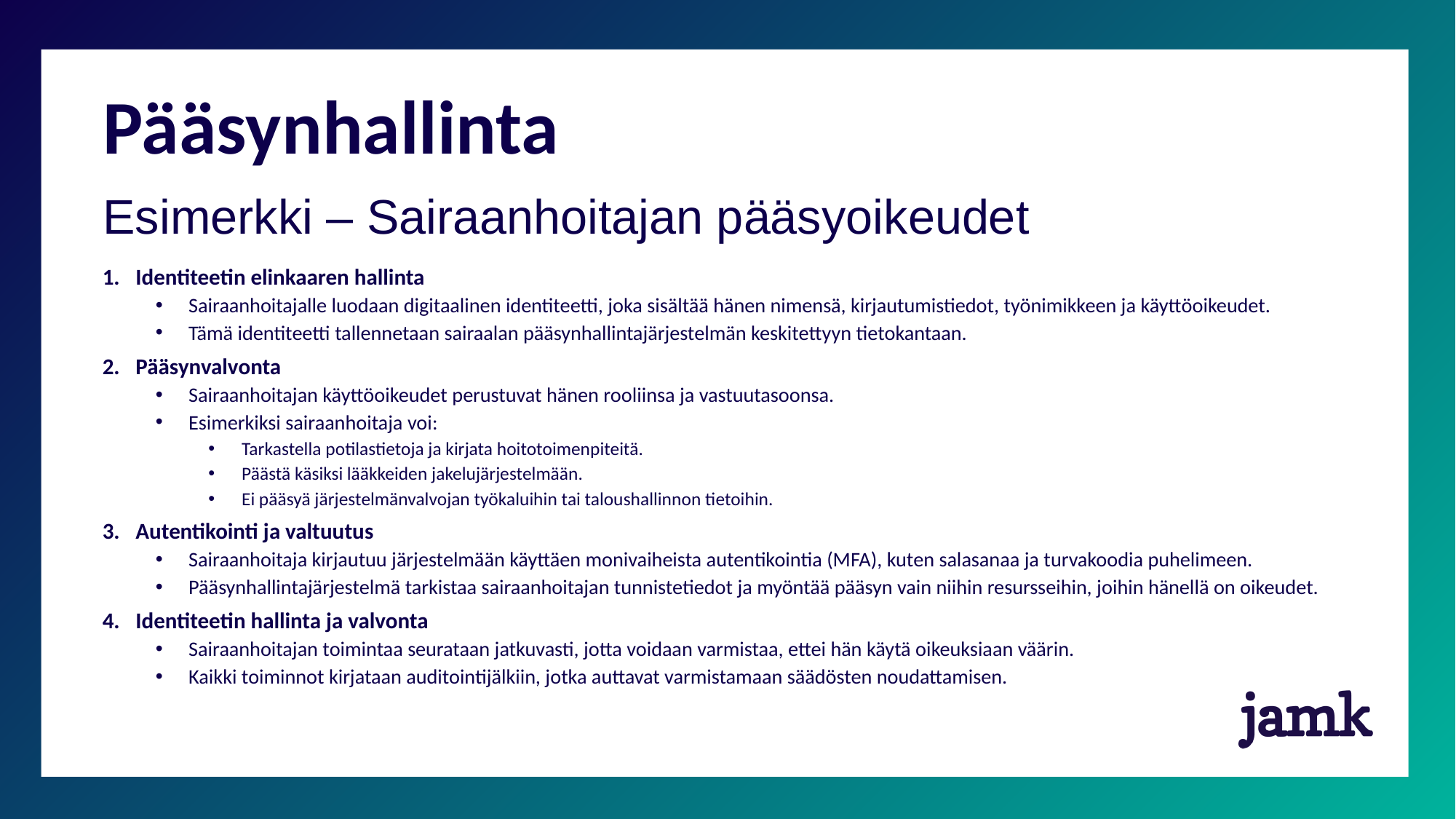

# Pääsynhallinta
Esimerkki – Sairaanhoitajan pääsyoikeudet
Identiteetin elinkaaren hallinta
Sairaanhoitajalle luodaan digitaalinen identiteetti, joka sisältää hänen nimensä, kirjautumistiedot, työnimikkeen ja käyttöoikeudet.
Tämä identiteetti tallennetaan sairaalan pääsynhallintajärjestelmän keskitettyyn tietokantaan.
Pääsynvalvonta
Sairaanhoitajan käyttöoikeudet perustuvat hänen rooliinsa ja vastuutasoonsa.
Esimerkiksi sairaanhoitaja voi:
Tarkastella potilastietoja ja kirjata hoitotoimenpiteitä.
Päästä käsiksi lääkkeiden jakelujärjestelmään.
Ei pääsyä järjestelmänvalvojan työkaluihin tai taloushallinnon tietoihin.
Autentikointi ja valtuutus
Sairaanhoitaja kirjautuu järjestelmään käyttäen monivaiheista autentikointia (MFA), kuten salasanaa ja turvakoodia puhelimeen.
Pääsynhallintajärjestelmä tarkistaa sairaanhoitajan tunnistetiedot ja myöntää pääsyn vain niihin resursseihin, joihin hänellä on oikeudet.
Identiteetin hallinta ja valvonta
Sairaanhoitajan toimintaa seurataan jatkuvasti, jotta voidaan varmistaa, ettei hän käytä oikeuksiaan väärin.
Kaikki toiminnot kirjataan auditointijälkiin, jotka auttavat varmistamaan säädösten noudattamisen.